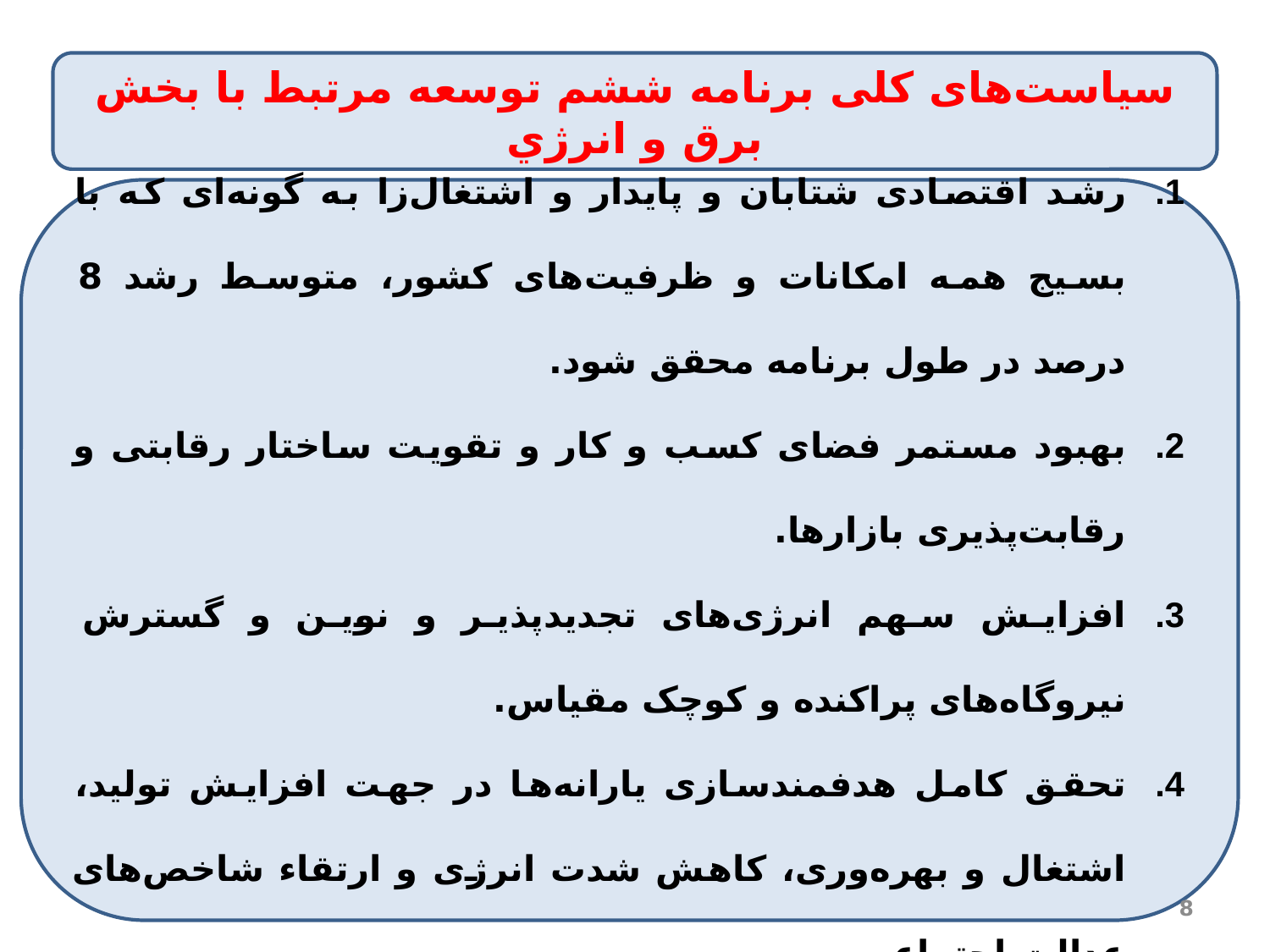

سیاست‌های کلی برنامه ششم توسعه مرتبط با بخش برق و انرژي
رشد اقتصادی شتابان و پایدار و اشتغال‌زا به گونه‌ای که با بسیج همه امکانات و ظرفیت‌های کشور، متوسط رشد 8 درصد در طول برنامه محقق شود.
بهبود مستمر فضای کسب و کار و تقویت ساختار رقابتی و رقابت‌پذیری بازارها.
افزایش سهم انرژی‌های تجدیدپذیر و نوین و گسترش نیروگاه‌های پراکنده و کوچک مقیاس.
تحقق کامل هدفمندسازی یارانه‌ها در جهت افزایش تولید، اشتغال و بهره‌وری، کاهش شدت انرژی و ارتقاء شاخص‌های عدالت اجتماعی.
8